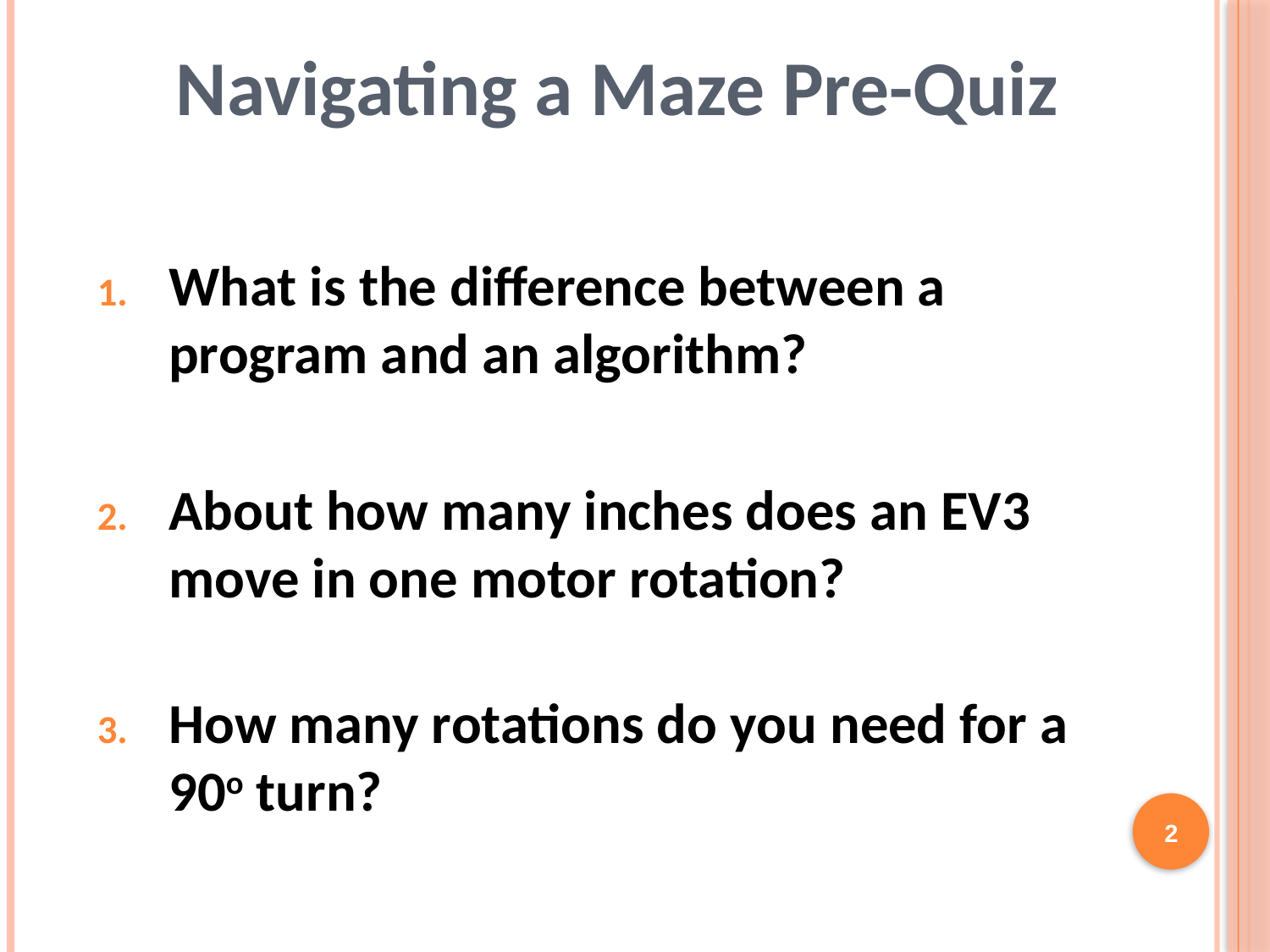

# Navigating a Maze Pre-Quiz
What is the difference between a program and an algorithm?

About how many inches does an EV3 move in one motor rotation?
How many rotations do you need for a 90o turn?

2